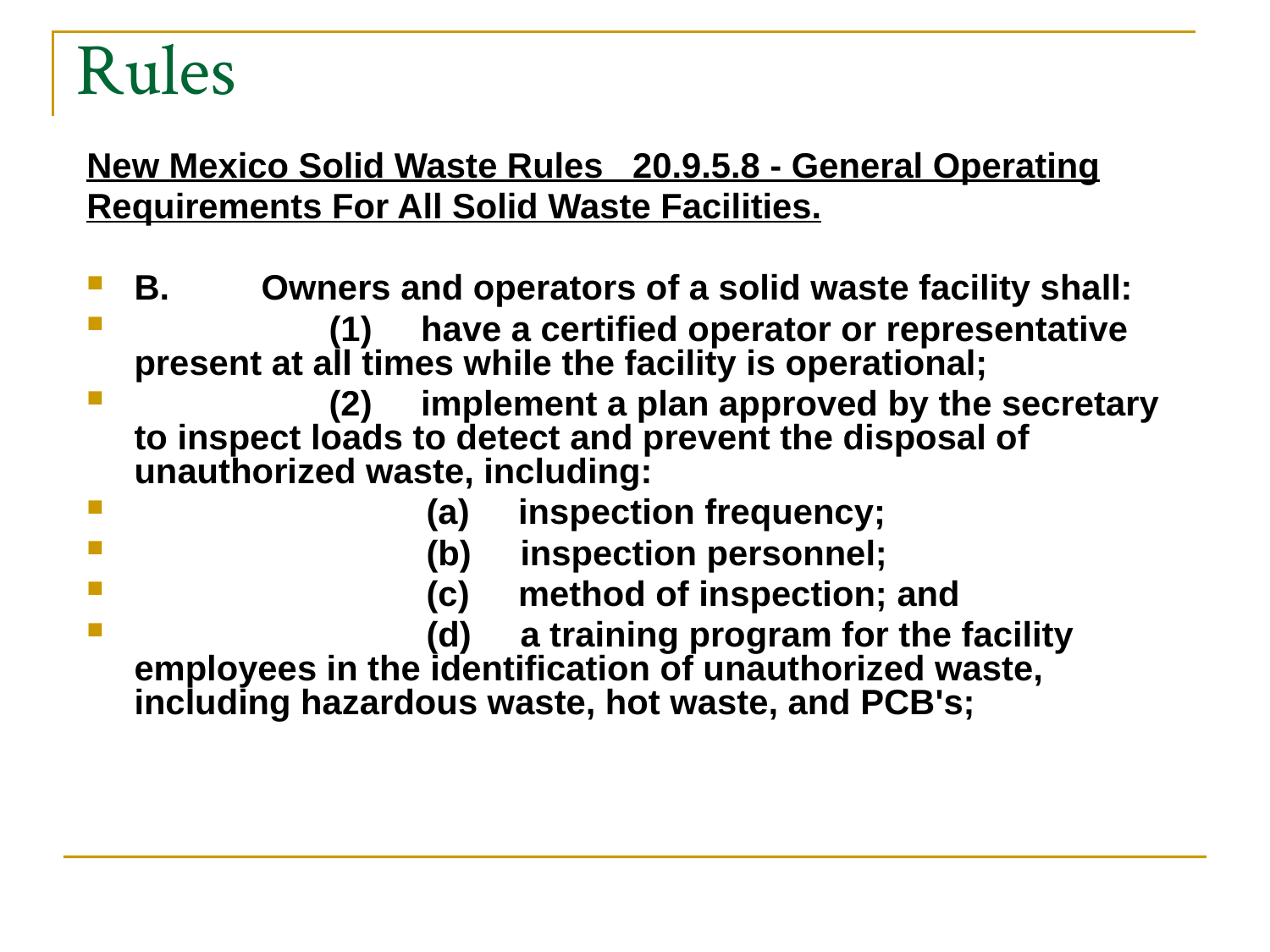

# Rules

New Mexico Solid Waste Rules   20.9.5.8 - General Operating
Requirements For All Solid Waste Facilities.

B.	Owners and operators of a solid waste facility shall:
                    (1)     have a certified operator or representative present at all times while the facility is operational;
                    (2)     implement a plan approved by the secretary to inspect loads to detect and prevent the disposal of unauthorized waste, including:
                              (a)     inspection frequency;
                              (b)     inspection personnel;
                              (c)     method of inspection; and
                              (d)     a training program for the facility employees in the identification of unauthorized waste, including hazardous waste, hot waste, and PCB's;